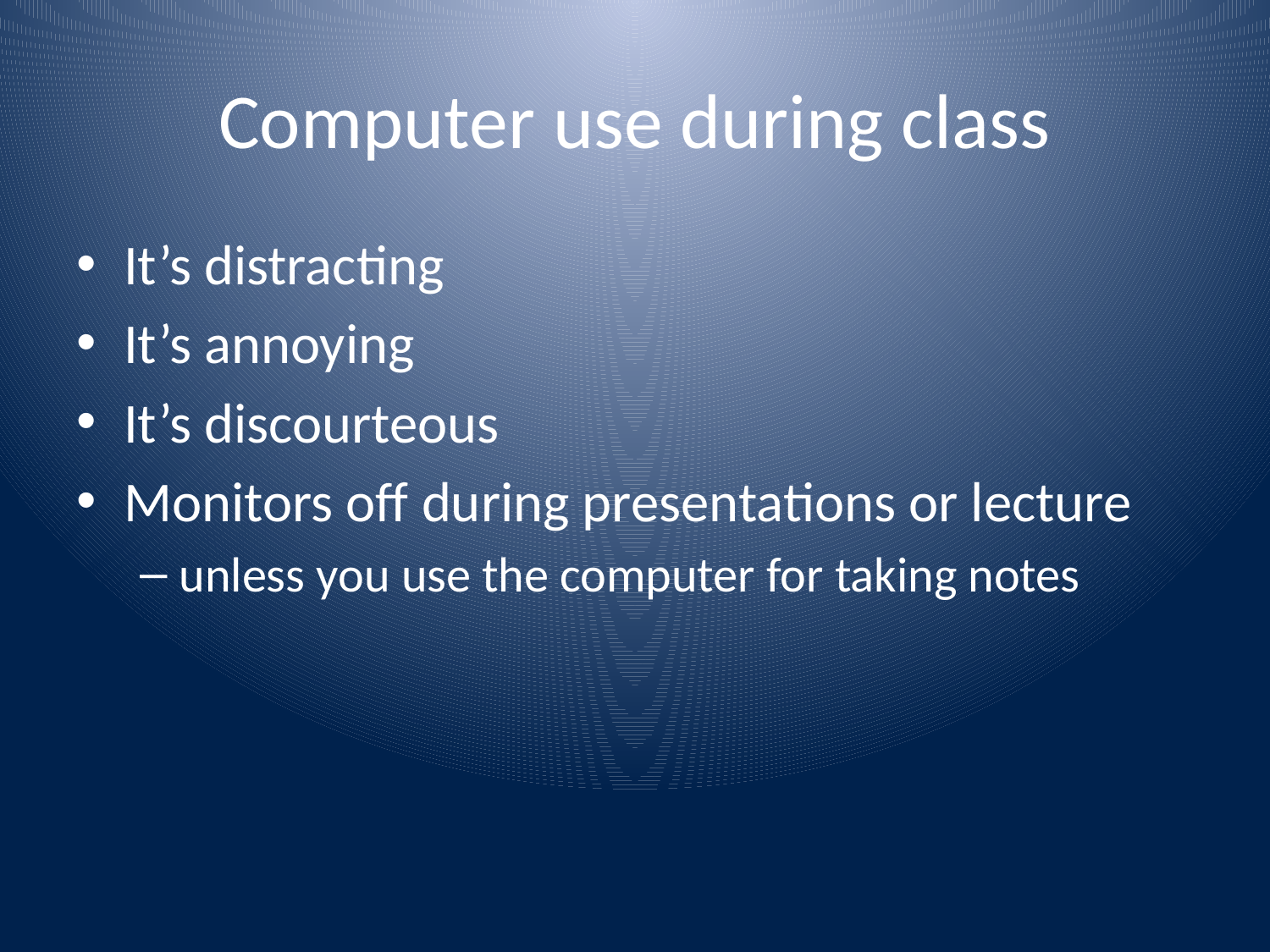

# Computer use during class
It’s distracting
It’s annoying
It’s discourteous
Monitors off during presentations or lecture
unless you use the computer for taking notes